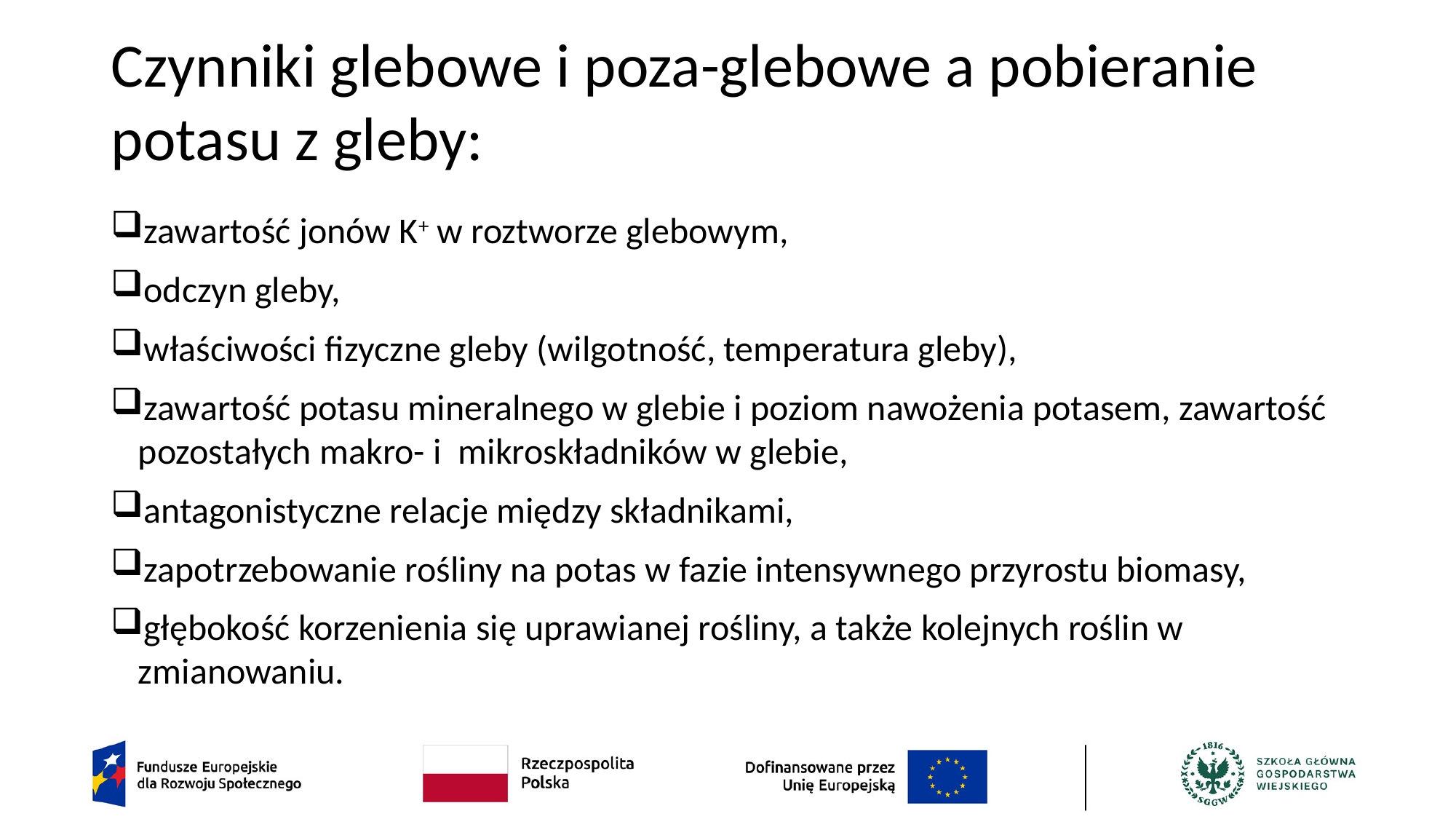

# Czynniki glebowe i poza-glebowe a pobieranie potasu z gleby:
zawartość jonów K+ w roztworze glebowym,
odczyn gleby,
właściwości fizyczne gleby (wilgotność, temperatura gleby),
zawartość potasu mineralnego w glebie i poziom nawożenia potasem, zawartość pozostałych makro- i  mikroskładników w glebie,
antagonistyczne relacje między składnikami,
zapotrzebowanie rośliny na potas w fazie intensywnego przyrostu biomasy,
głębokość korzenienia się uprawianej rośliny, a także kolejnych roślin w zmianowaniu.